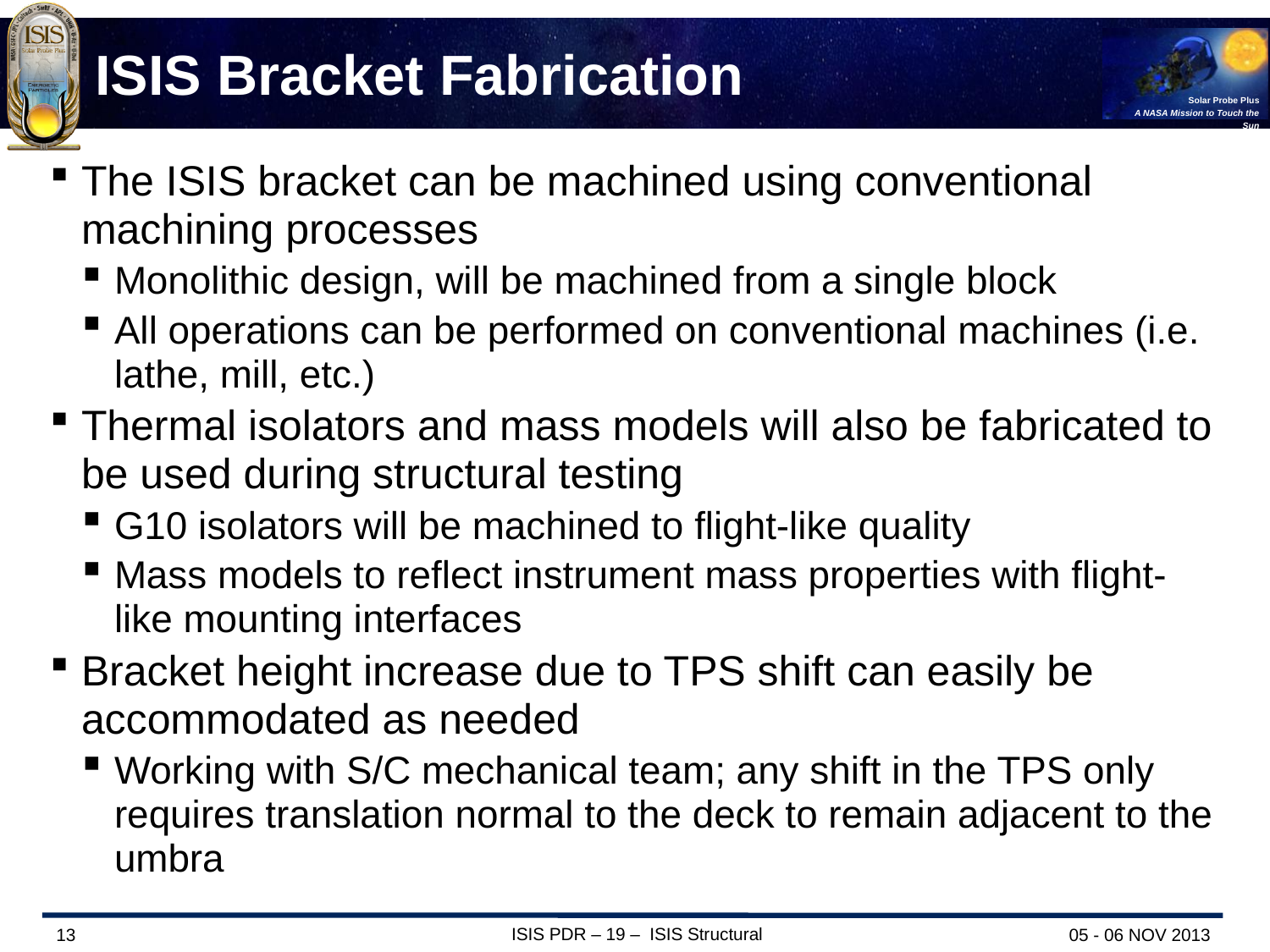

# ISIS Bracket Fabrication
The ISIS bracket can be machined using conventional machining processes
Monolithic design, will be machined from a single block
All operations can be performed on conventional machines (i.e. lathe, mill, etc.)
Thermal isolators and mass models will also be fabricated to be used during structural testing
G10 isolators will be machined to flight-like quality
Mass models to reflect instrument mass properties with flight-like mounting interfaces
Bracket height increase due to TPS shift can easily be accommodated as needed
Working with S/C mechanical team; any shift in the TPS only requires translation normal to the deck to remain adjacent to the umbra